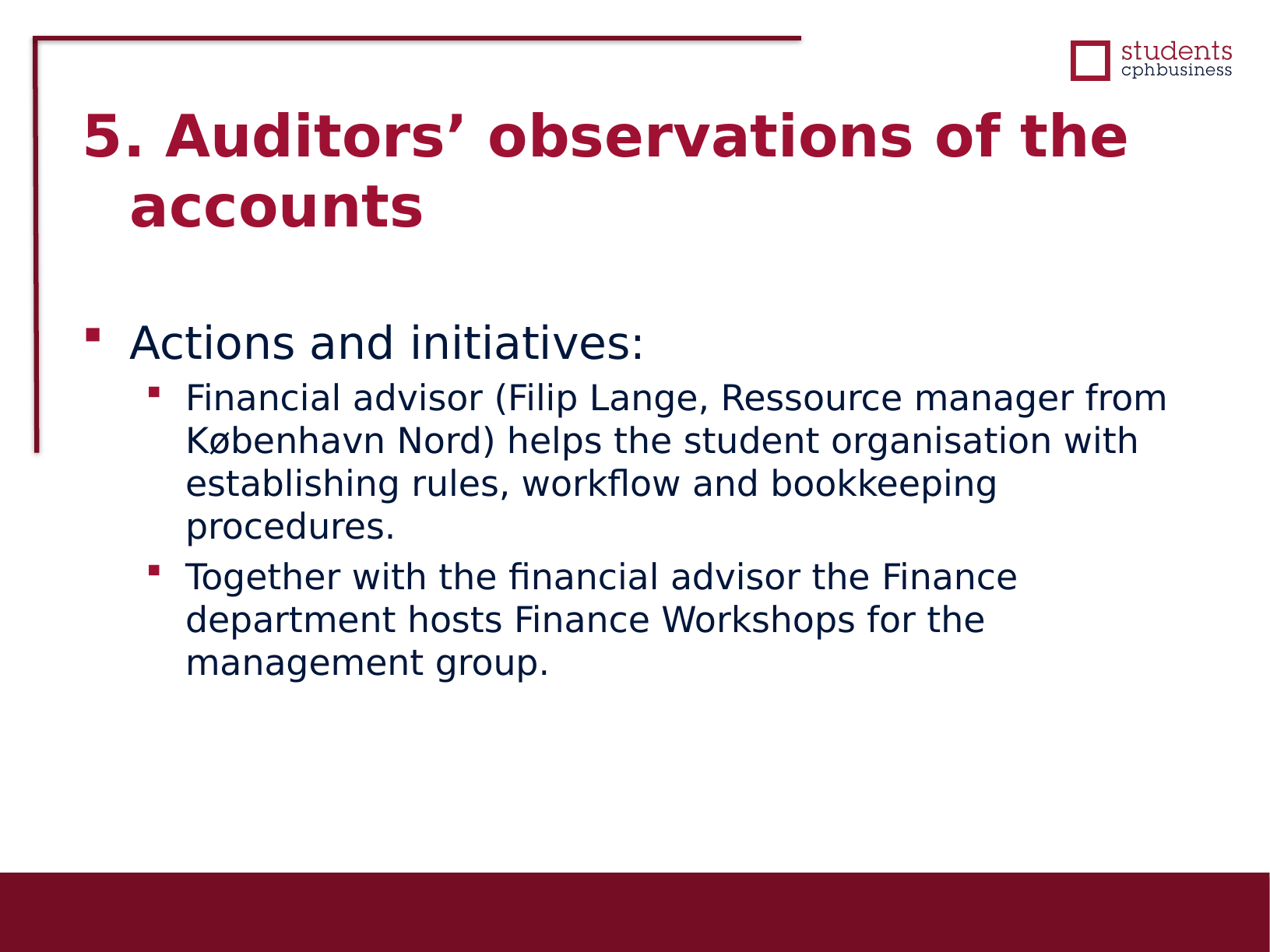

5. Auditors’ observations of the accounts
Actions and initiatives:
Financial advisor (Filip Lange, Ressource manager from København Nord) helps the student organisation with establishing rules, workflow and bookkeeping procedures.
Together with the financial advisor the Finance department hosts Finance Workshops for the management group.